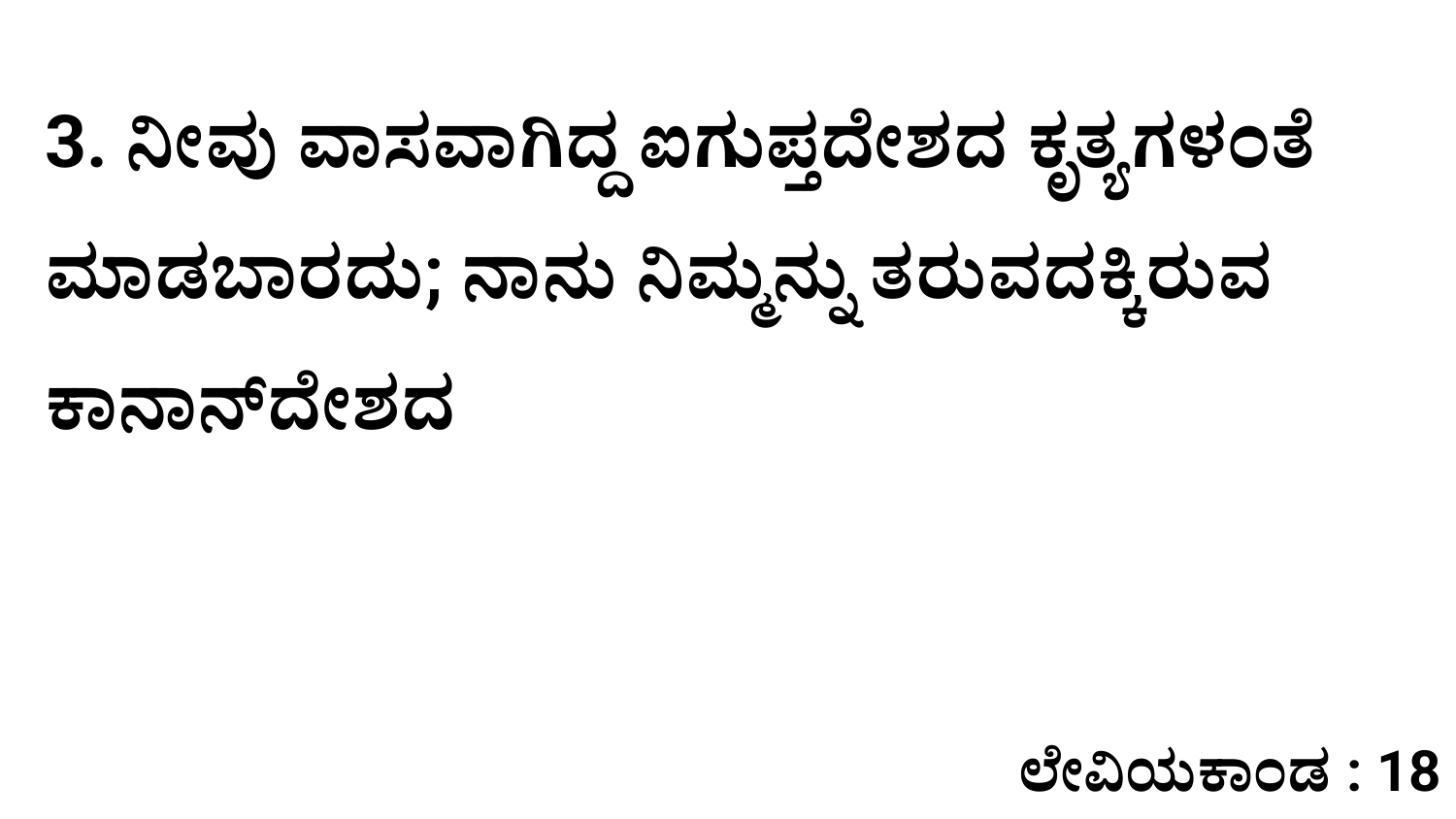

3. ನೀವು ವಾಸವಾಗಿದ್ದ ಐಗುಪ್ತದೇಶದ ಕೃತ್ಯಗಳಂತೆ ಮಾಡಬಾರದು; ನಾನು ನಿಮ್ಮನ್ನು ತರುವದಕ್ಕಿರುವ ಕಾನಾನ್‌ದೇಶದ
ಲೇವಿಯಕಾಂಡ : 18